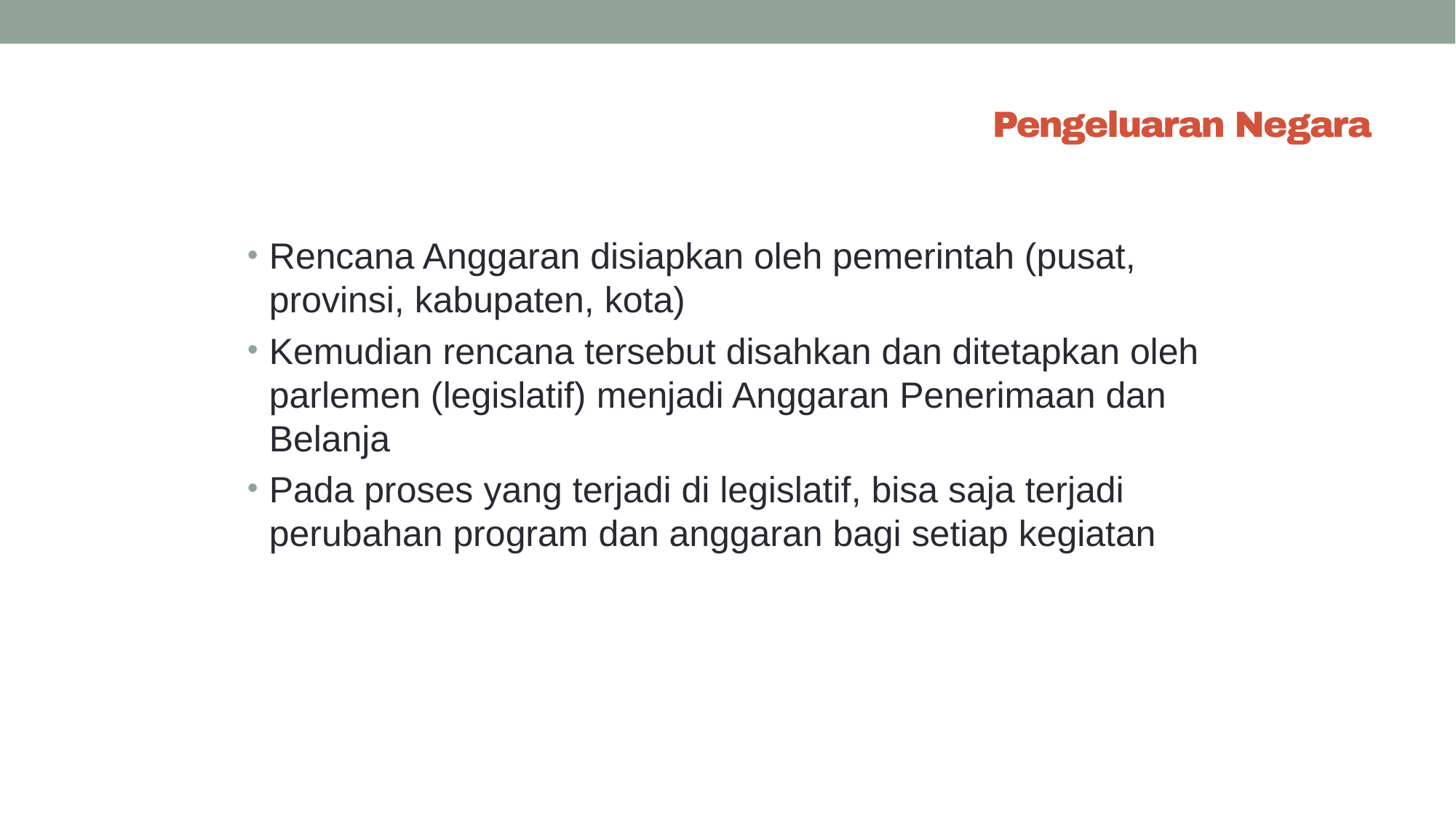

# Pengeluaran Negara
Rencana Anggaran disiapkan oleh pemerintah (pusat, provinsi, kabupaten, kota)
Kemudian rencana tersebut disahkan dan ditetapkan oleh parlemen (legislatif) menjadi Anggaran Penerimaan dan Belanja
Pada proses yang terjadi di legislatif, bisa saja terjadi perubahan program dan anggaran bagi setiap kegiatan